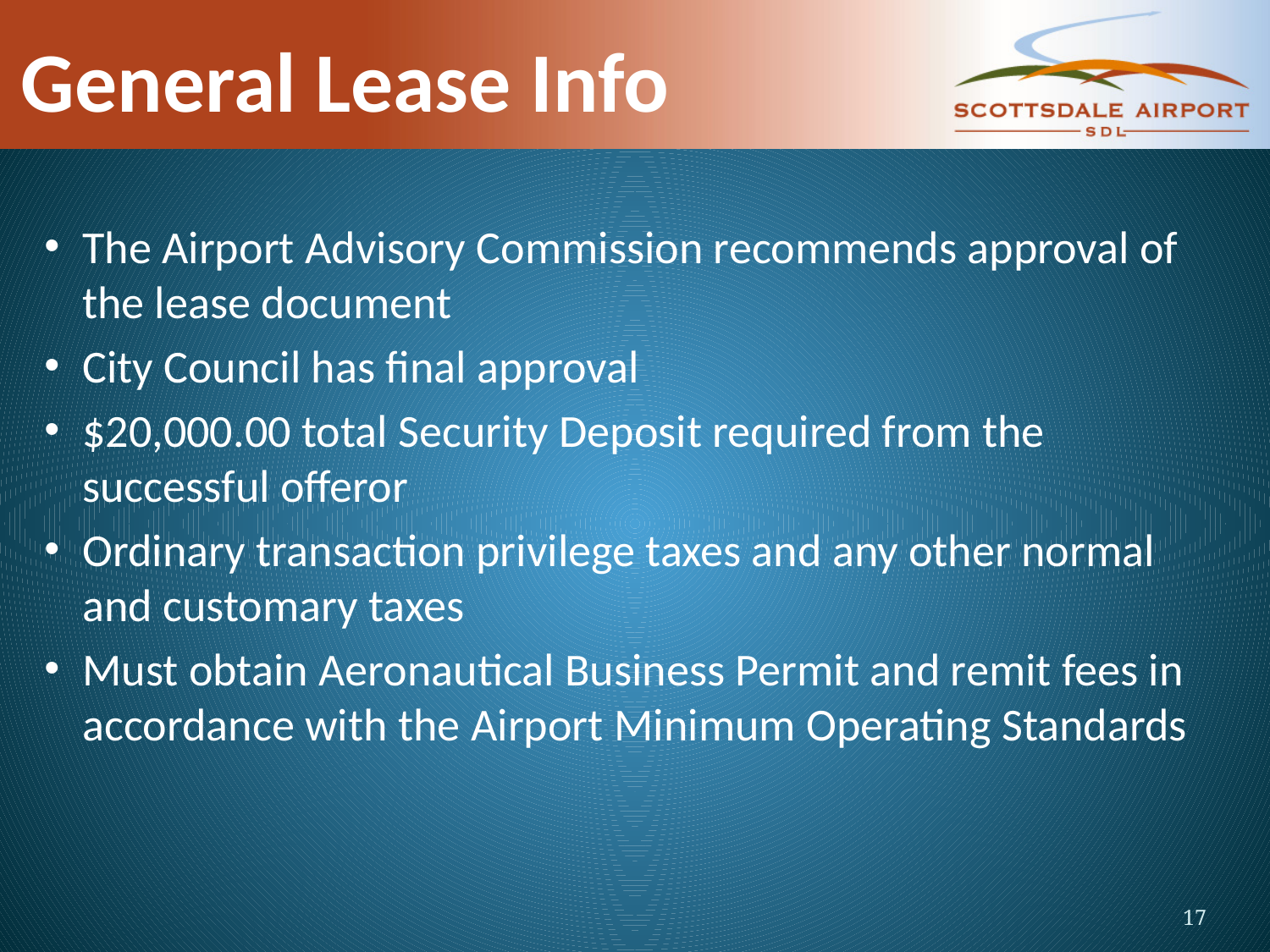

# General Lease Info
The Airport Advisory Commission recommends approval of the lease document
City Council has final approval
$20,000.00 total Security Deposit required from the successful offeror
Ordinary transaction privilege taxes and any other normal and customary taxes
Must obtain Aeronautical Business Permit and remit fees in accordance with the Airport Minimum Operating Standards
17